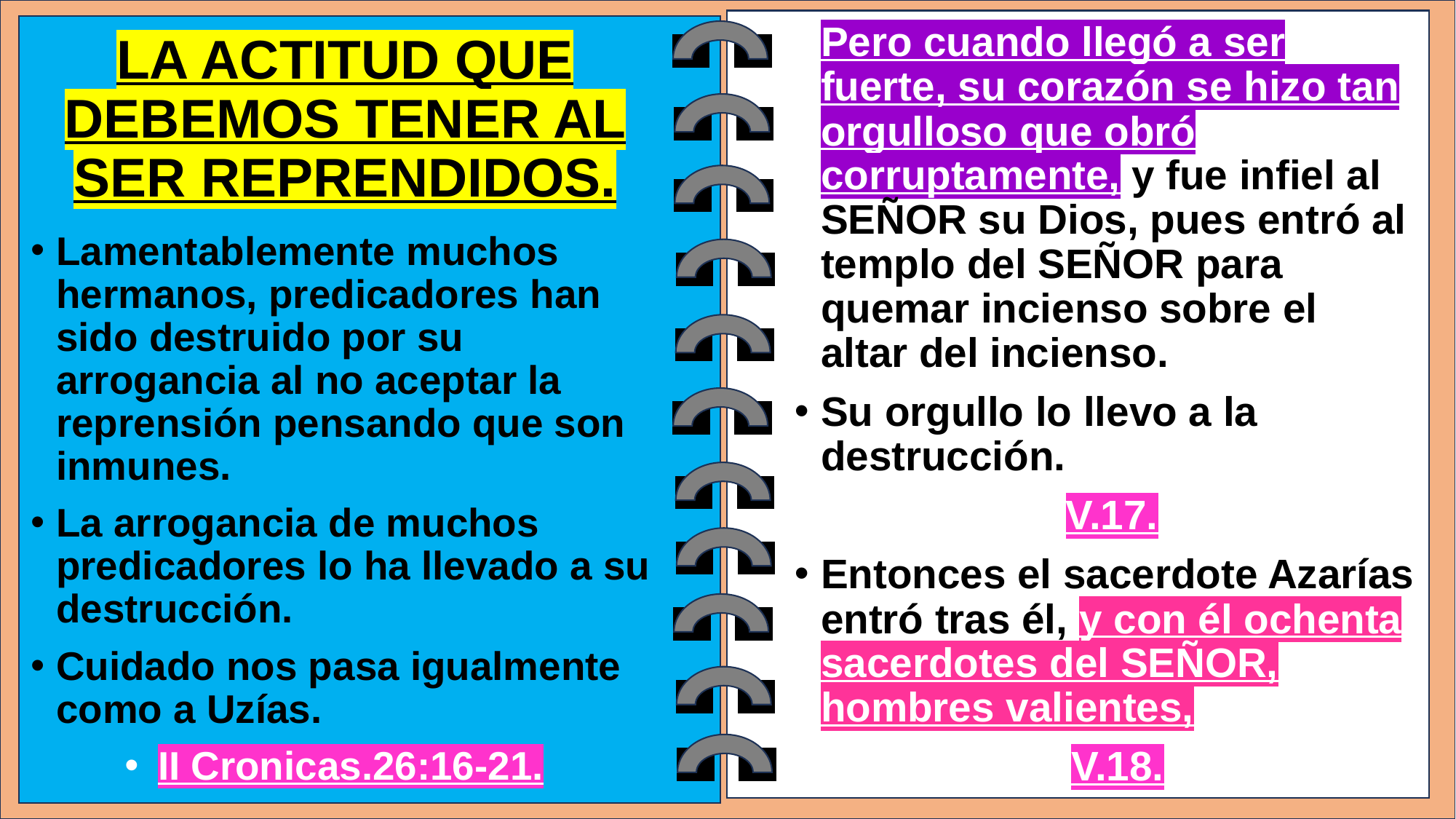

Pero cuando llegó a ser fuerte, su corazón se hizo tan orgulloso que obró corruptamente, y fue infiel al SEÑOR su Dios, pues entró al templo del SEÑOR para quemar incienso sobre el altar del incienso.
Su orgullo lo llevo a la destrucción.
V.17.
Entonces el sacerdote Azarías entró tras él, y con él ochenta sacerdotes del SEÑOR, hombres valientes,
V.18.

# LA ACTITUD QUE DEBEMOS TENER AL SER REPRENDIDOS.

Lamentablemente muchos hermanos, predicadores han sido destruido por su arrogancia al no aceptar la reprensión pensando que son inmunes.
La arrogancia de muchos predicadores lo ha llevado a su destrucción.
Cuidado nos pasa igualmente como a Uzías.
II Cronicas.26:16-21.